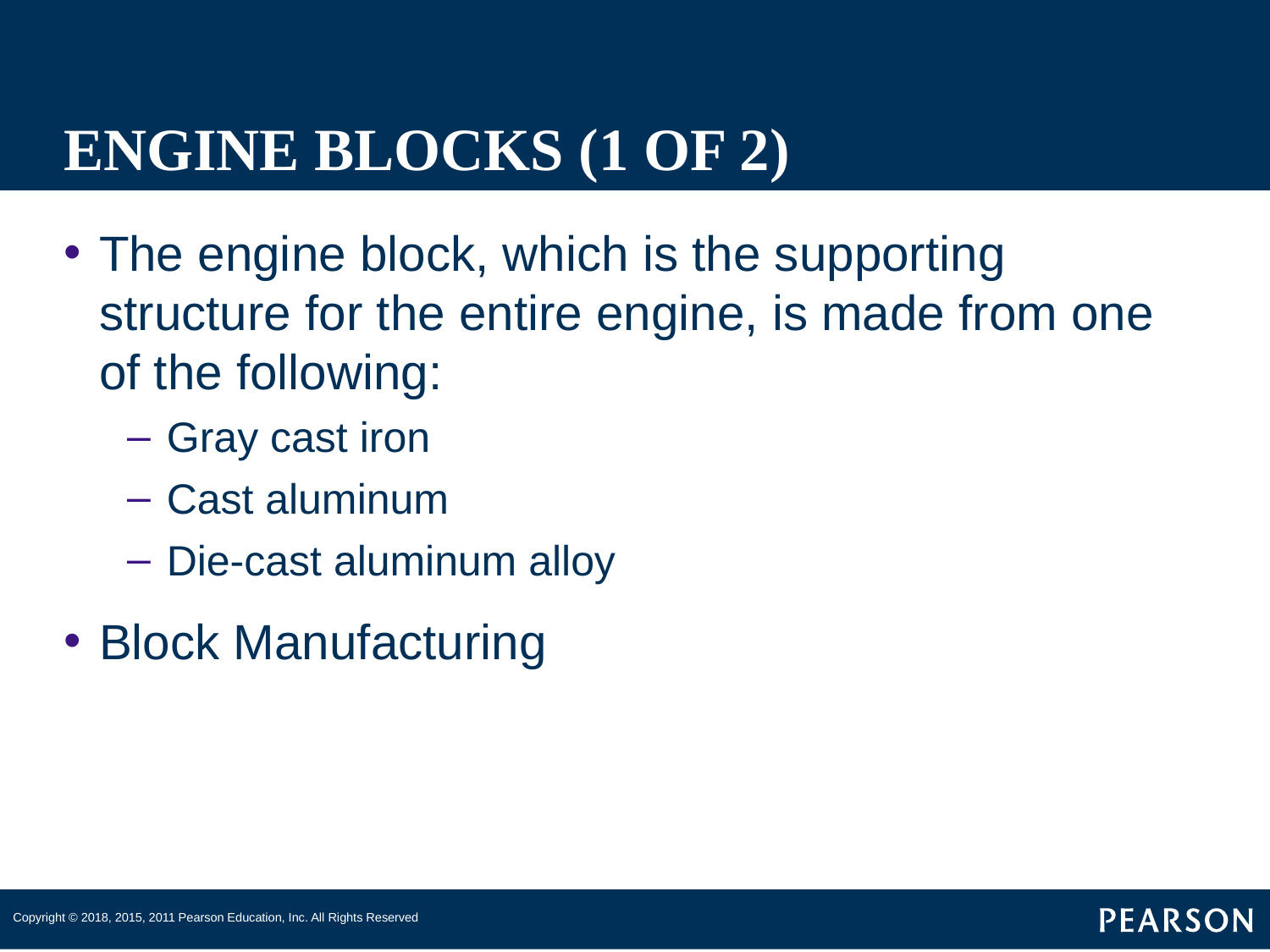

# ENGINE BLOCKS (1 OF 2)
The engine block, which is the supporting structure for the entire engine, is made from one of the following:
Gray cast iron
Cast aluminum
Die-cast aluminum alloy
Block Manufacturing